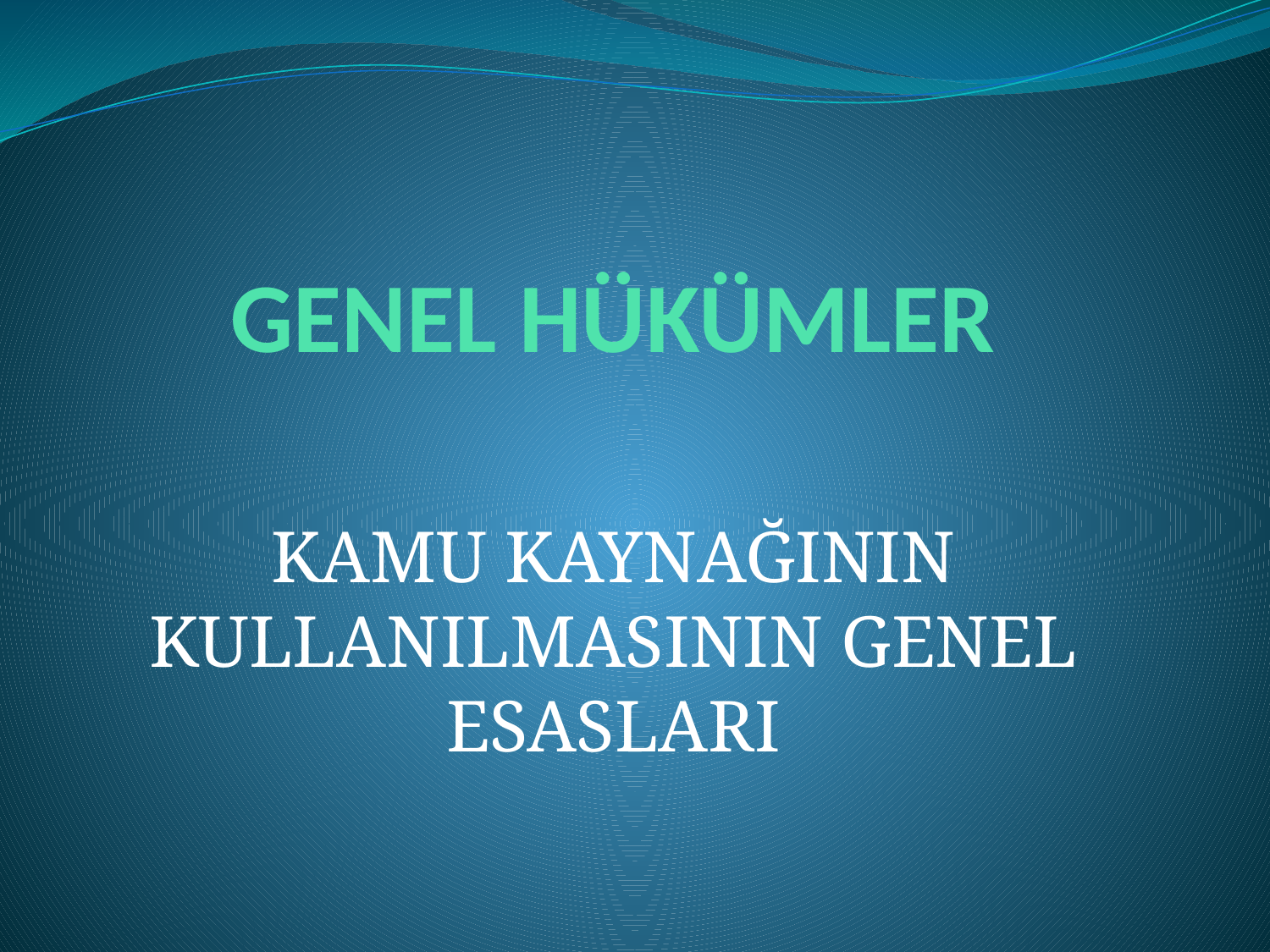

# GENEL HÜKÜMLER
KAMU KAYNAĞININ KULLANILMASININ GENEL ESASLARI